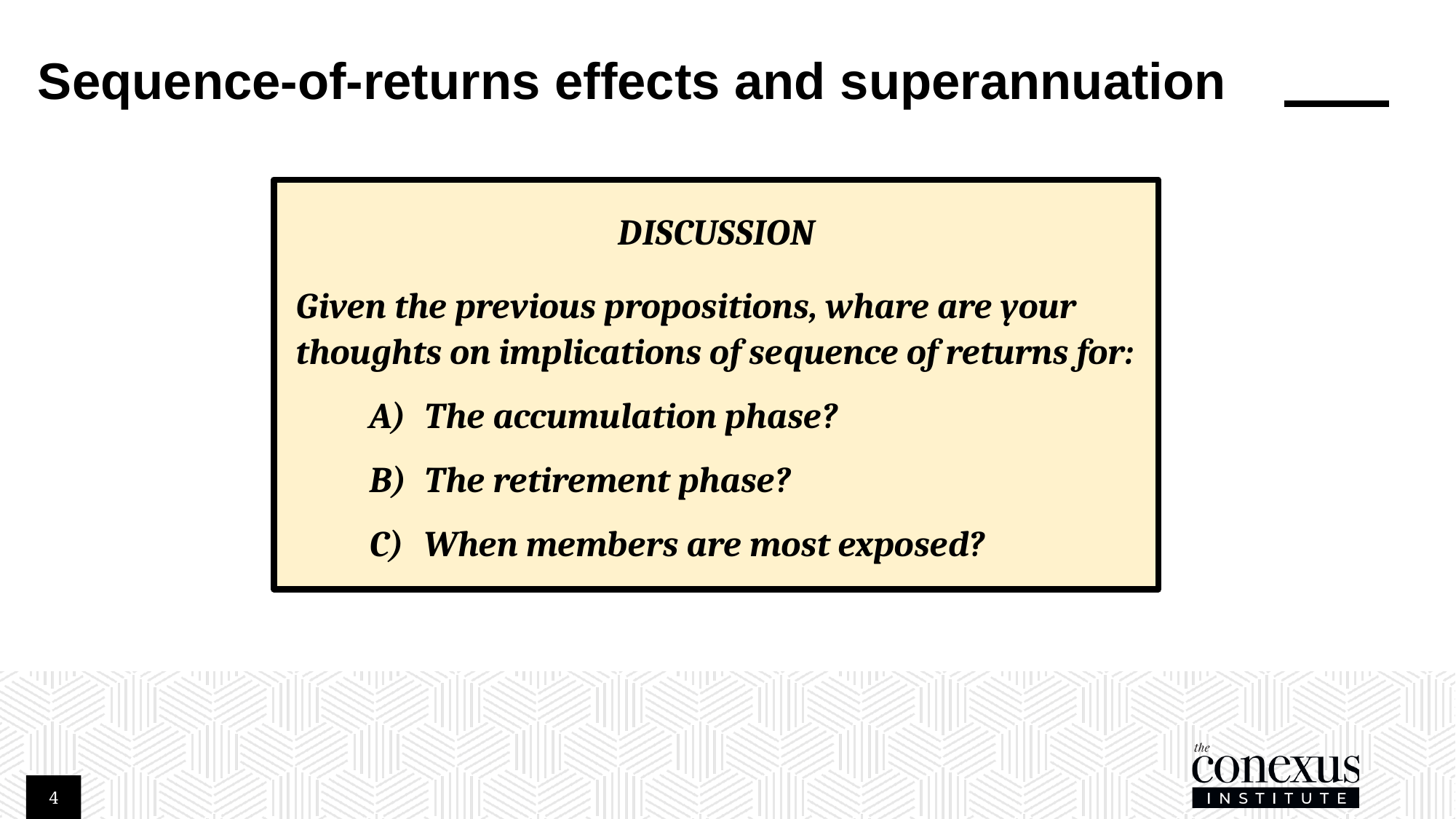

# Sequence-of-returns effects and superannuation
DISCUSSION
Given the previous propositions, whare are your thoughts on implications of sequence of returns for:
The accumulation phase?
The retirement phase?
When members are most exposed?
4